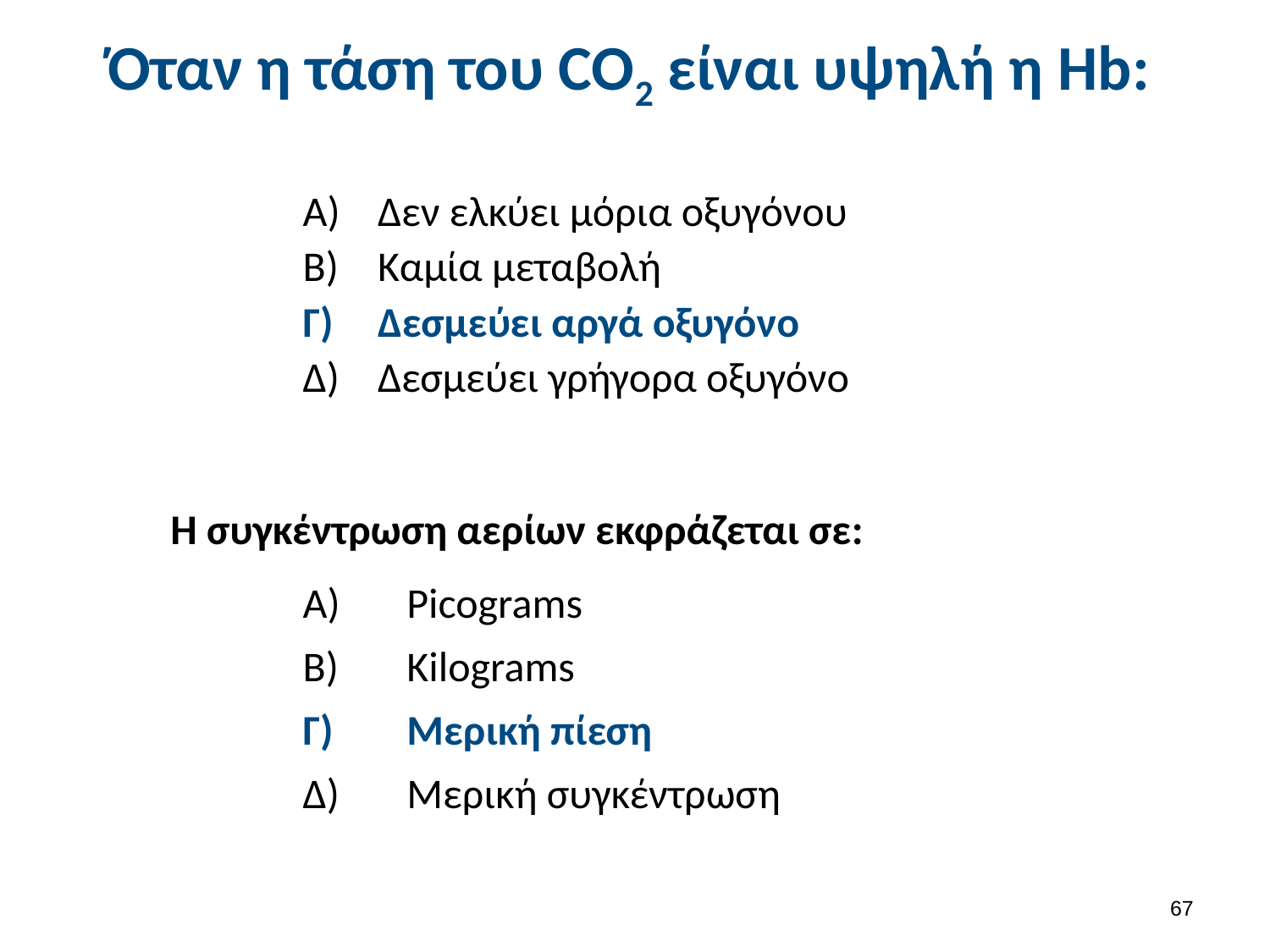

# Όταν η τάση του CO2 είναι υψηλή η Hb:
| Α) | Δεν ελκύει μόρια οξυγόνου |
| --- | --- |
| Β) | Καμία μεταβολή |
| Γ) | Δεσμεύει αργά οξυγόνο |
| Δ) | Δεσμεύει γρήγορα οξυγόνο |
Η συγκέντρωση αερίων εκφράζεται σε:
| Α) | Picograms |
| --- | --- |
| Β) | Kilograms |
| Γ) | Μερική πίεση |
| Δ) | Μερική συγκέντρωση |
67